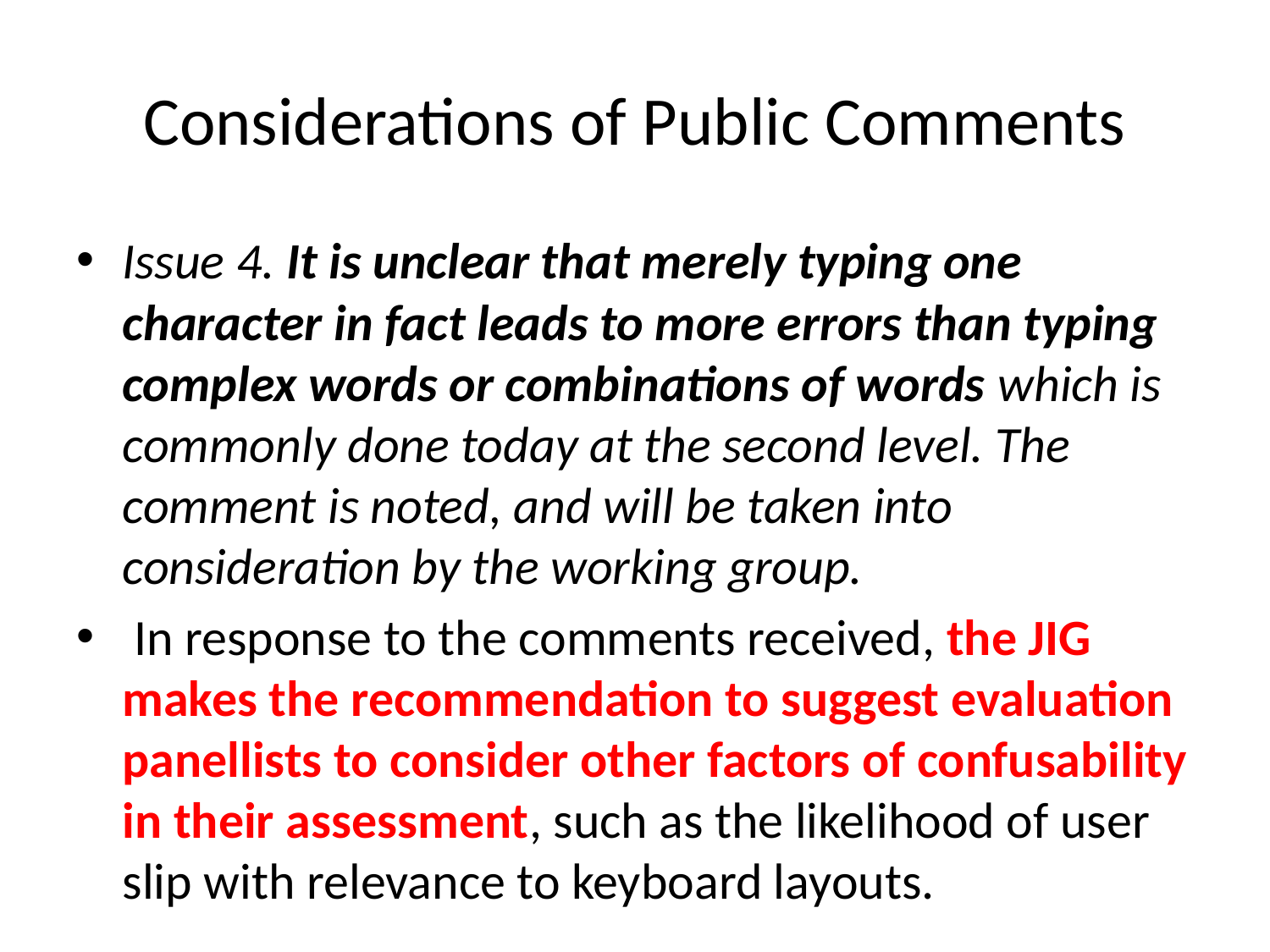

# Considerations of Public Comments
Issue 4. It is unclear that merely typing one character in fact leads to more errors than typing complex words or combinations of words which is commonly done today at the second level. The comment is noted, and will be taken into consideration by the working group.
 In response to the comments received, the JIG makes the recommendation to suggest evaluation panellists to consider other factors of confusability in their assessment, such as the likelihood of user slip with relevance to keyboard layouts.